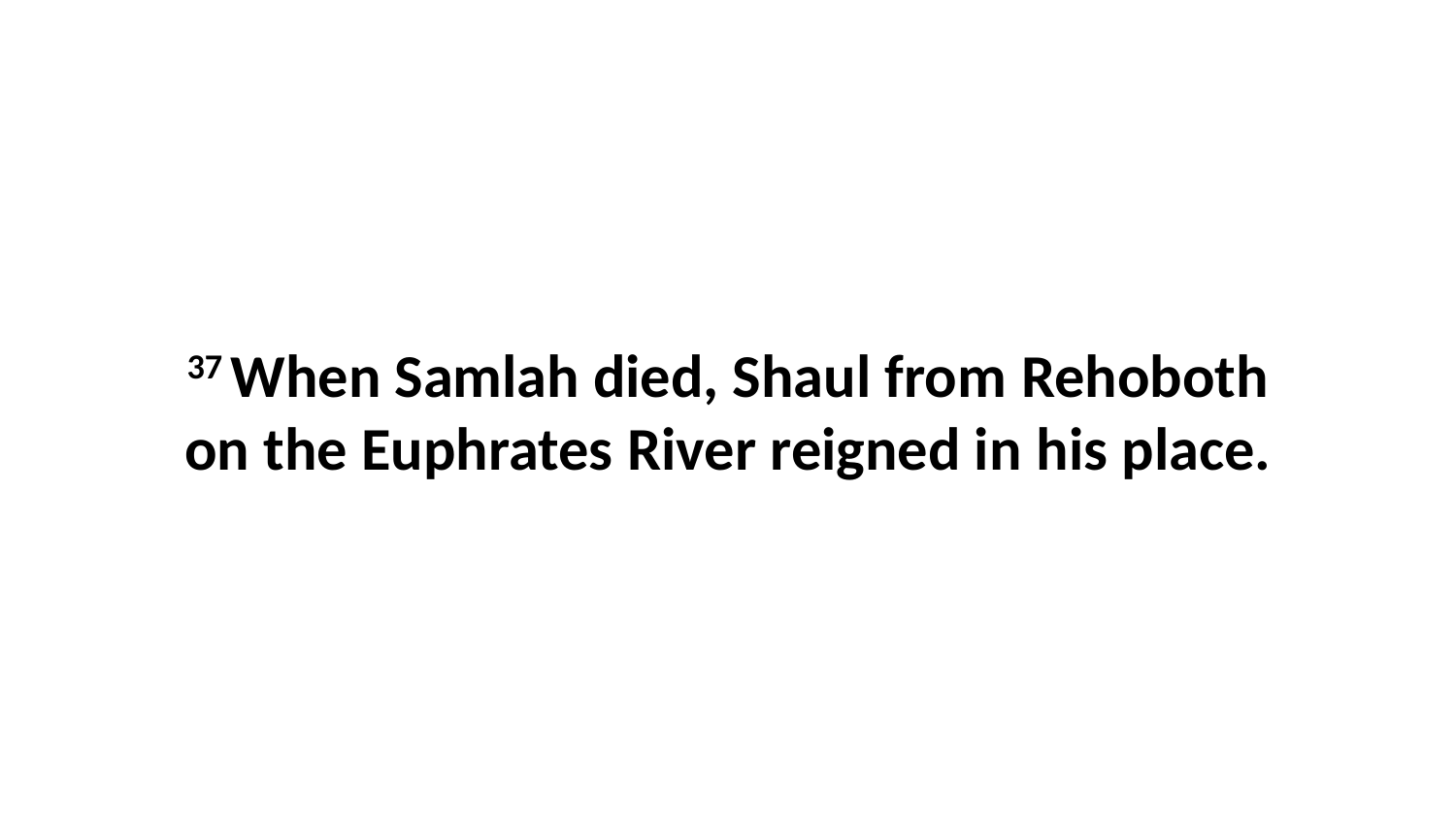

37 When Samlah died, Shaul from Rehoboth on the Euphrates River reigned in his place.